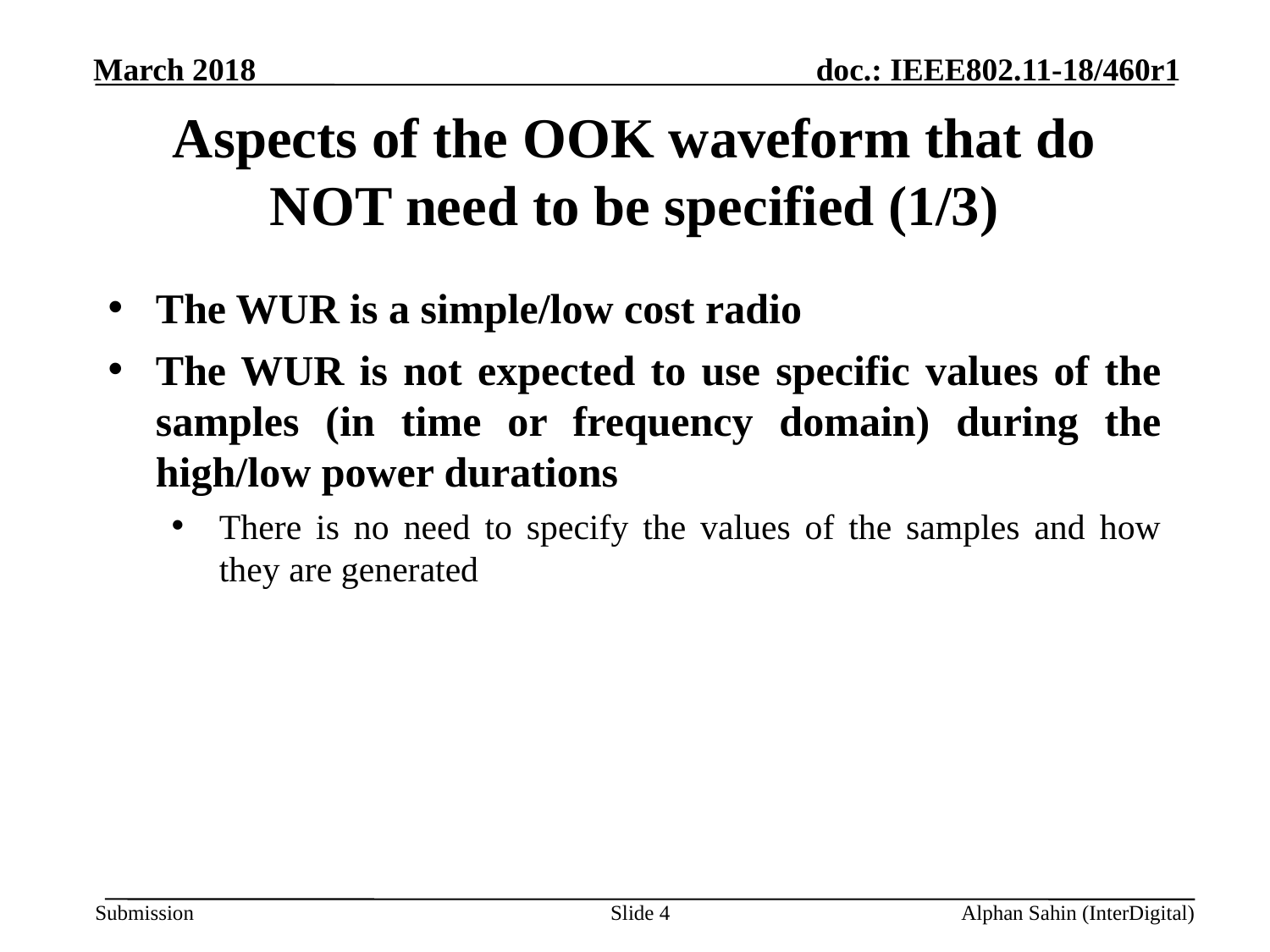

# Aspects of the OOK waveform that do NOT need to be specified (1/3)
The WUR is a simple/low cost radio
The WUR is not expected to use specific values of the samples (in time or frequency domain) during the high/low power durations
There is no need to specify the values of the samples and how they are generated

Slide 4